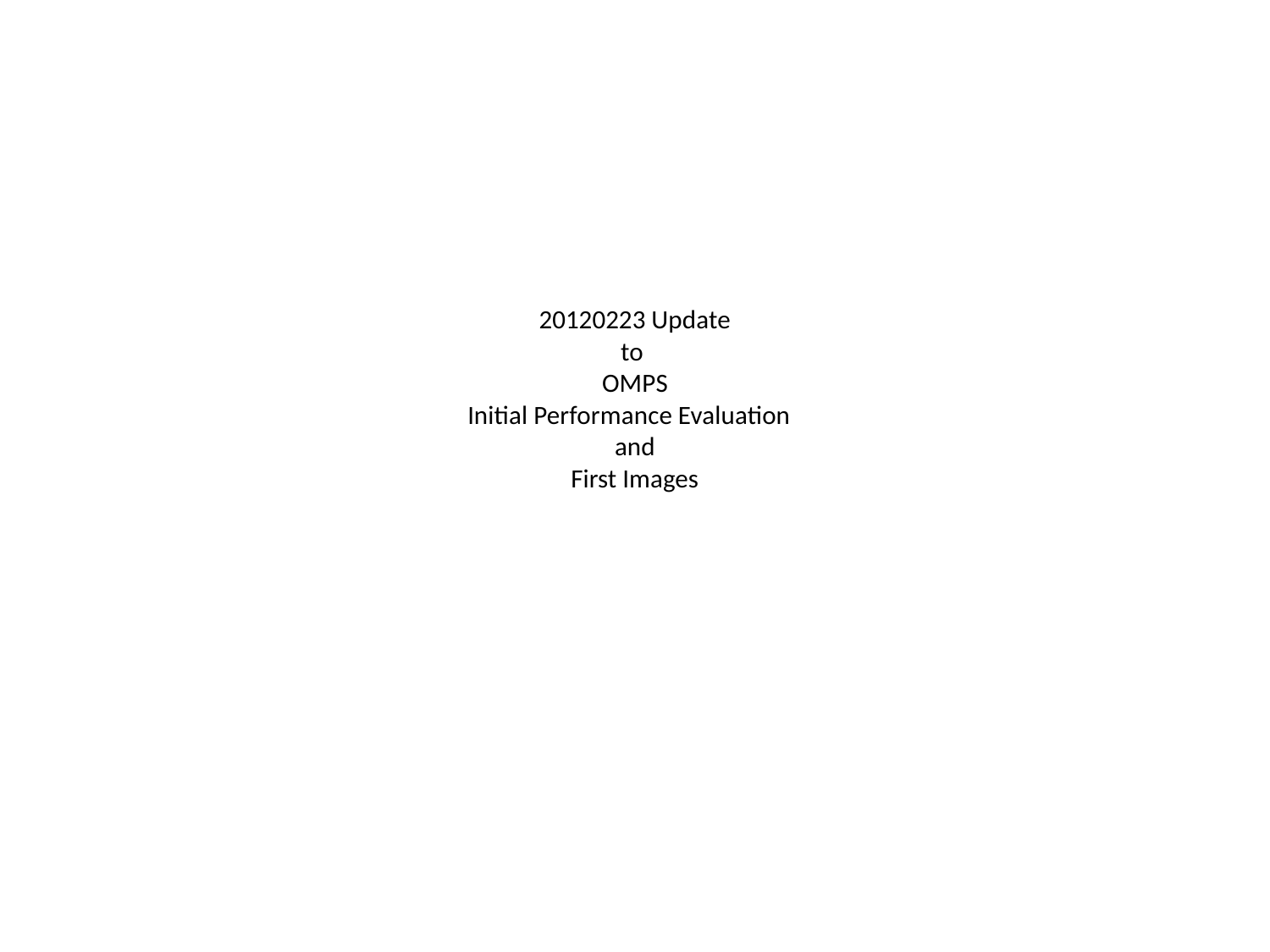

# 20120223 Update to OMPS Initial Performance Evaluation and First Images